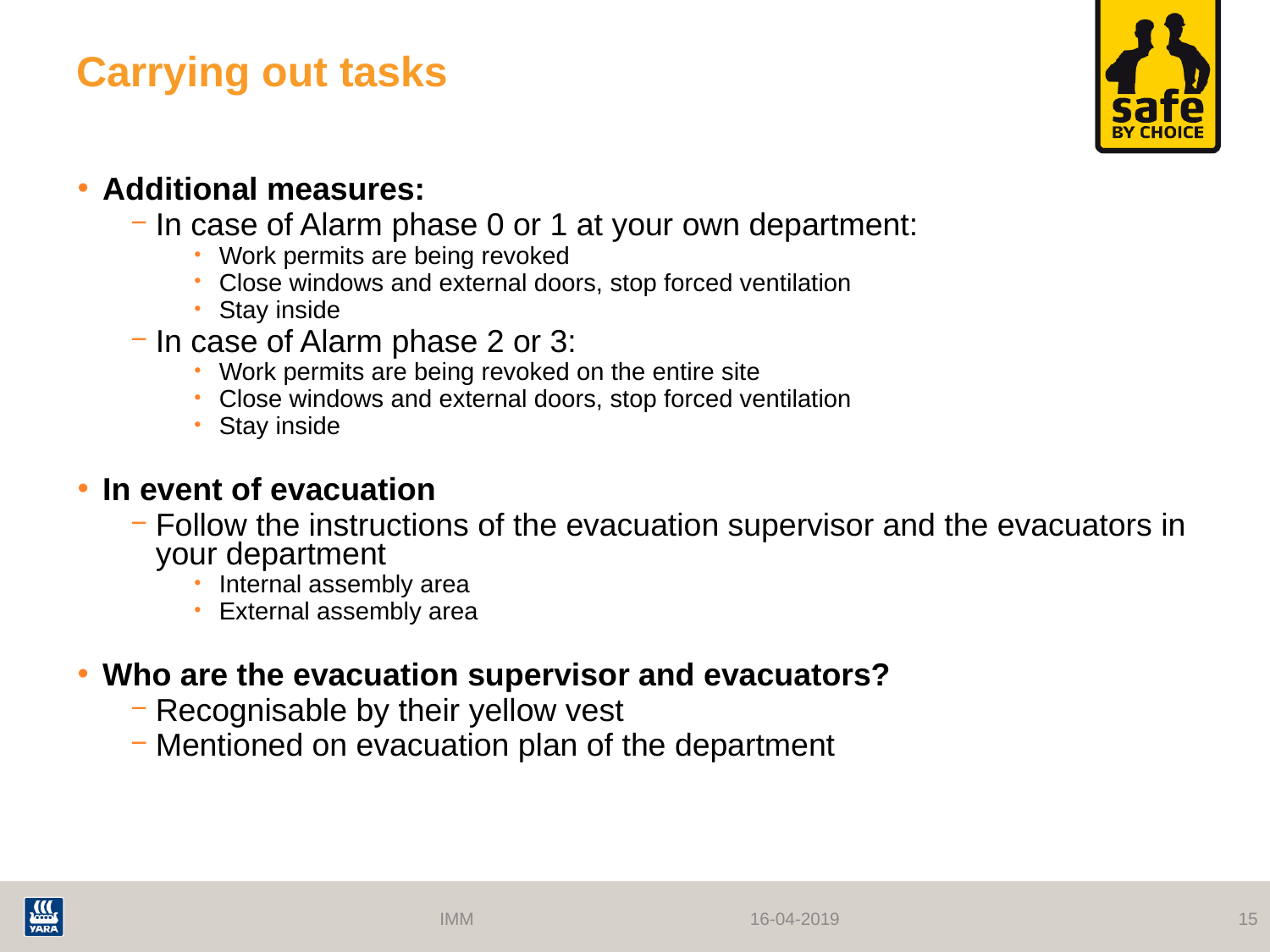

# Carrying out tasks
Additional measures:
In case of Alarm phase 0 or 1 at your own department:
Work permits are being revoked
Close windows and external doors, stop forced ventilation
Stay inside
In case of Alarm phase 2 or 3:
Work permits are being revoked on the entire site
Close windows and external doors, stop forced ventilation
Stay inside

In event of evacuation
Follow the instructions of the evacuation supervisor and the evacuators in your department
Internal assembly area
External assembly area

Who are the evacuation supervisor and evacuators?
Recognisable by their yellow vest
Mentioned on evacuation plan of the department

IMM
16-04-2019
15